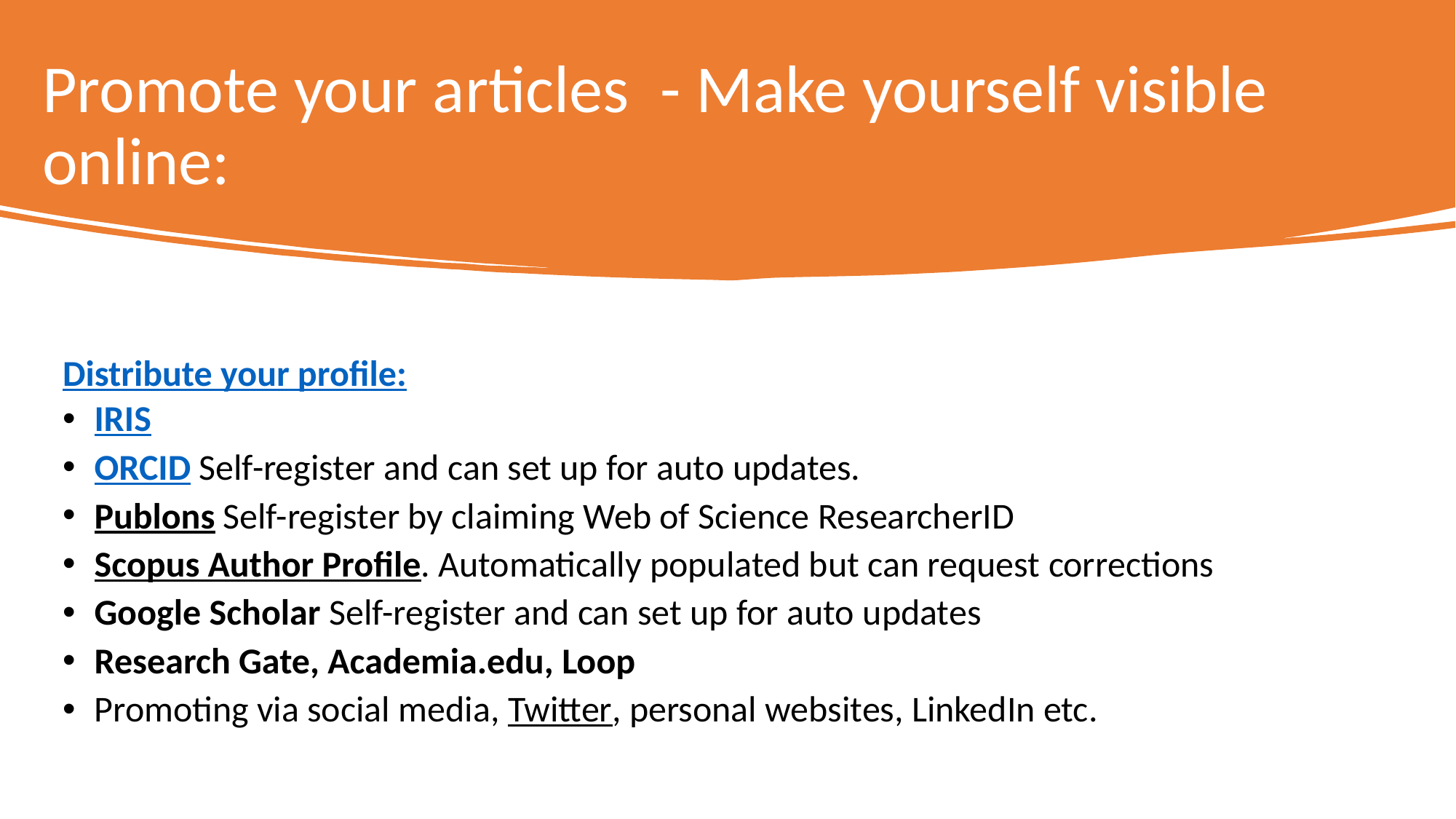

# Promote your articles  - Make yourself visible online:

Distribute your profile:
IRIS
ORCID Self-register and can set up for auto updates.
Publons Self-register by claiming Web of Science ResearcherID
Scopus Author Profile. Automatically populated but can request corrections
Google Scholar Self-register and can set up for auto updates
Research Gate, Academia.edu, Loop
Promoting via social media, Twitter, personal websites, LinkedIn etc.